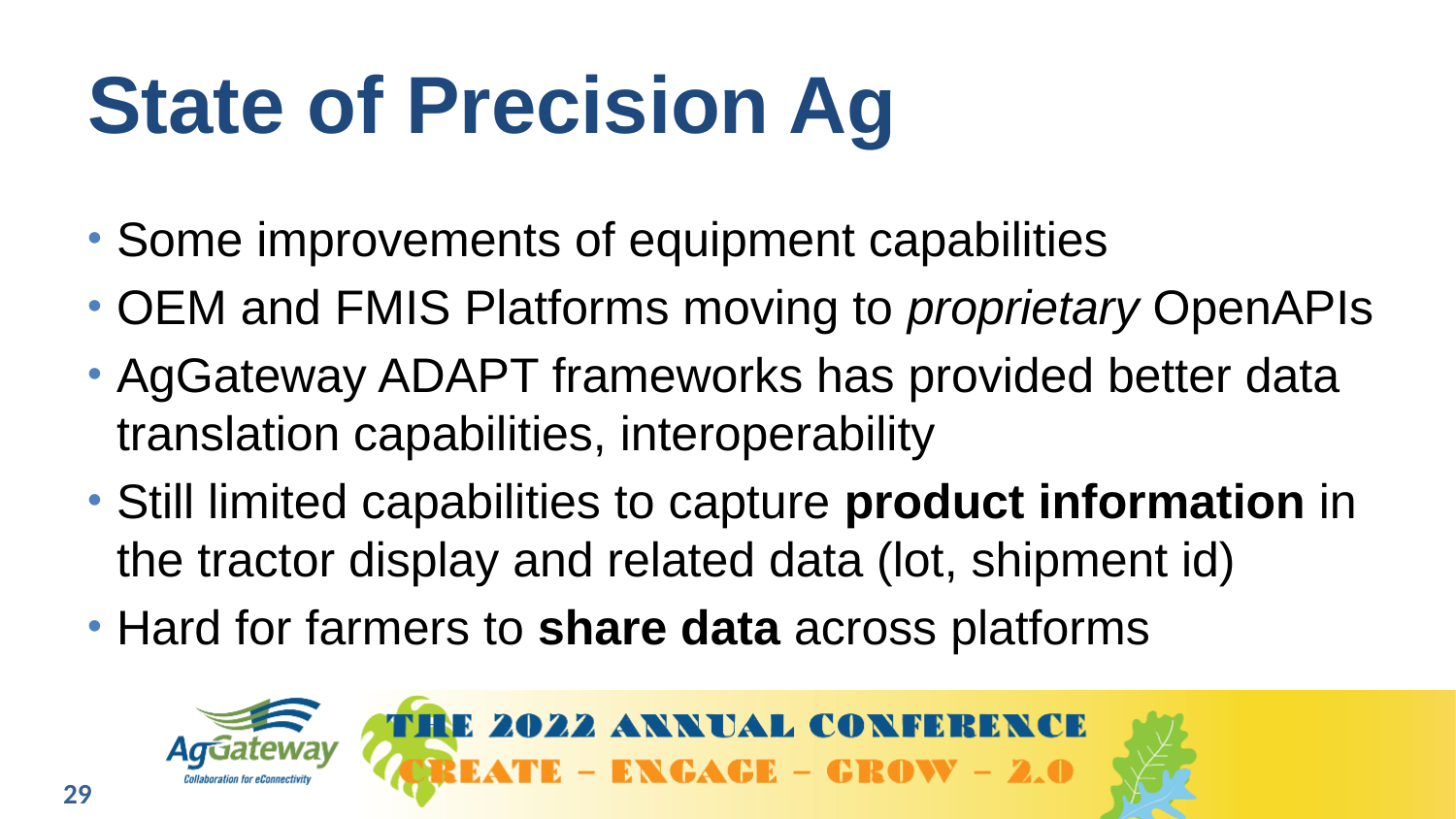

# State of Precision Ag
Some improvements of equipment capabilities
OEM and FMIS Platforms moving to proprietary OpenAPIs
AgGateway ADAPT frameworks has provided better data translation capabilities, interoperability
Still limited capabilities to capture product information in the tractor display and related data (lot, shipment id)
Hard for farmers to share data across platforms
29